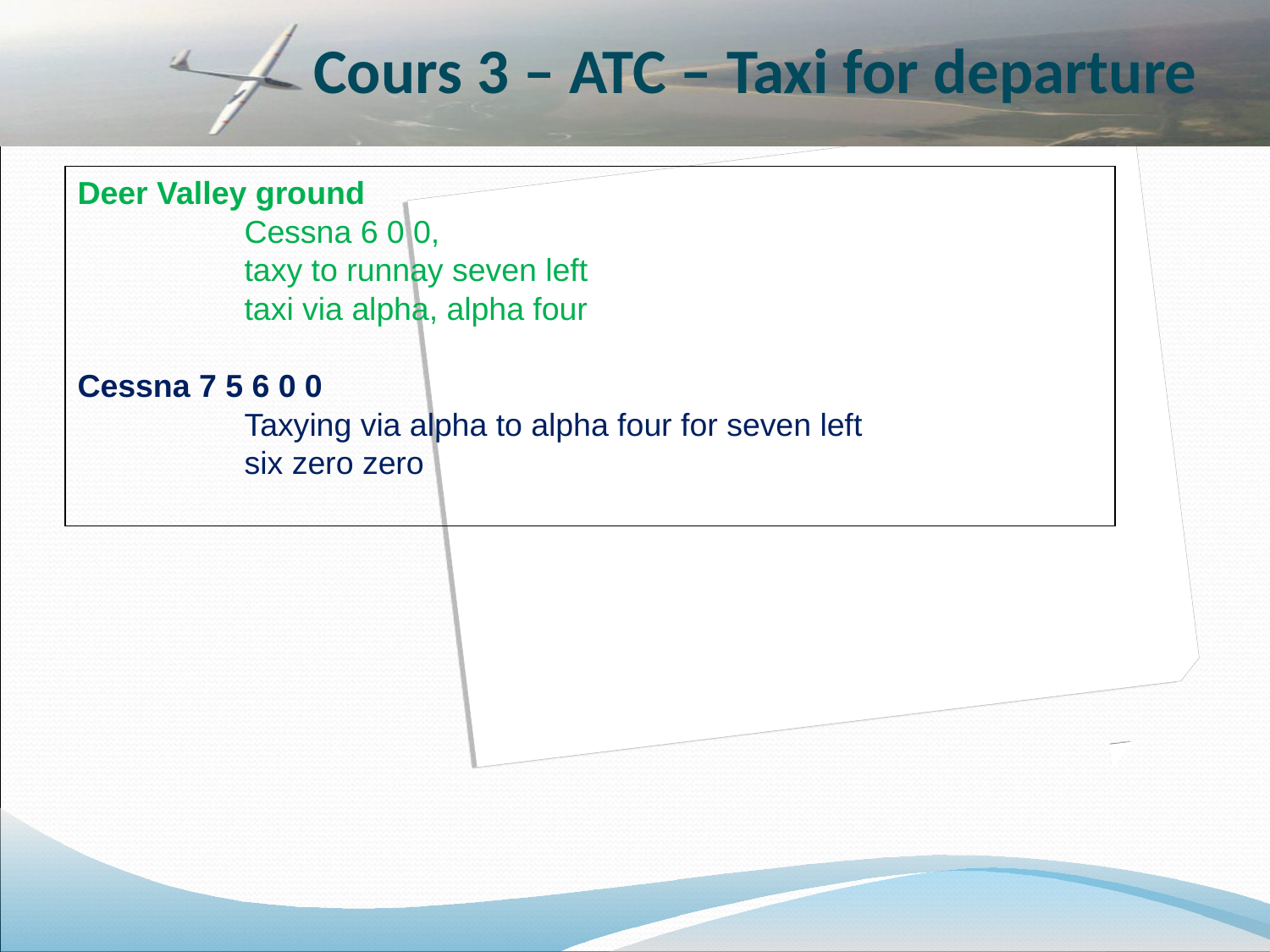

Cours 3 – ATC – Taxi for departure
Deer Valley ground
Cessna 6 0 0,
taxy to runnay seven left
taxi via alpha, alpha four

Cessna 7 5 6 0 0
Taxying via alpha to alpha four for seven left
six zero zero